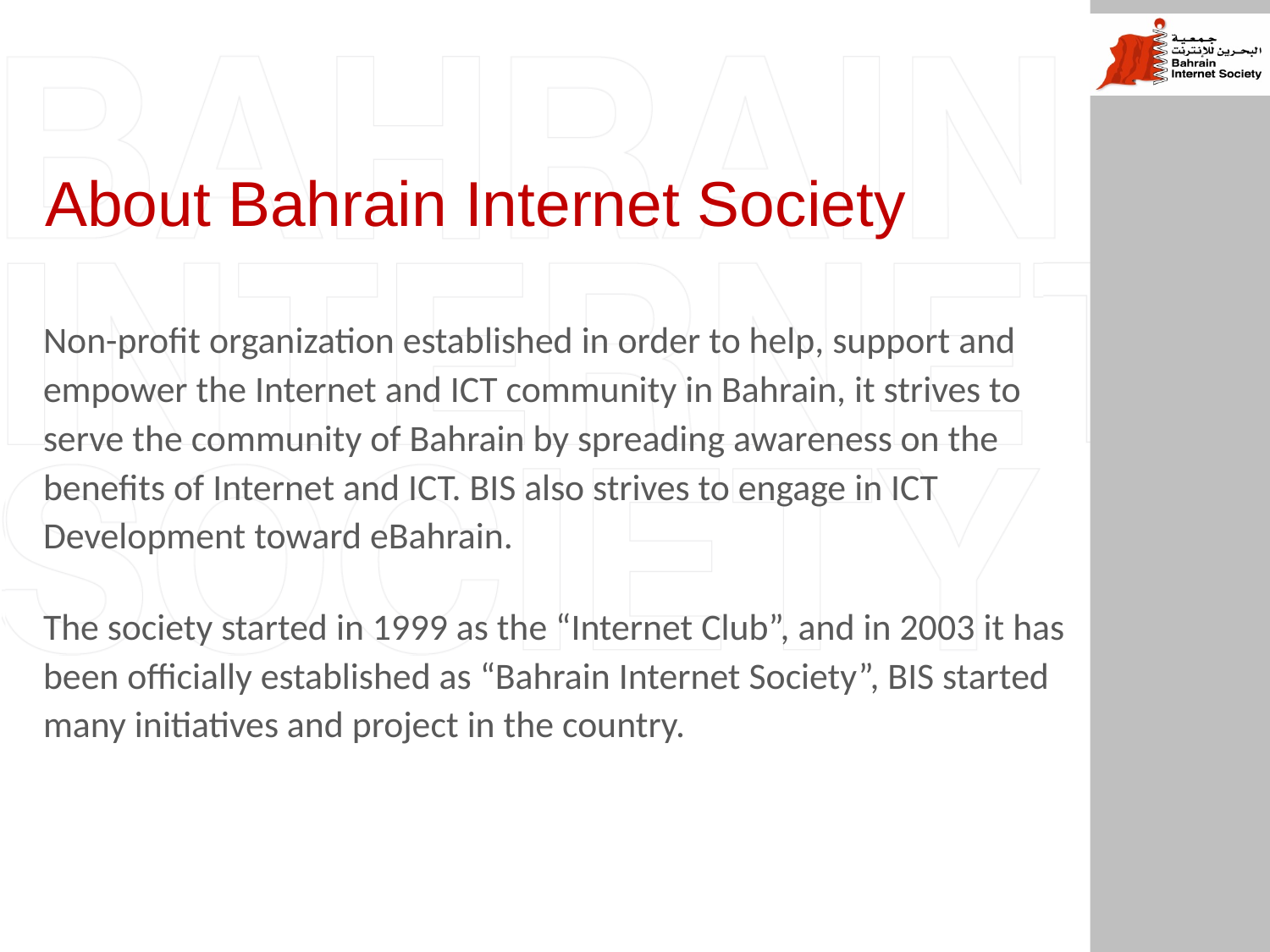

About Bahrain Internet Society
Non-profit organization established in order to help, support and empower the Internet and ICT community in Bahrain, it strives to serve the community of Bahrain by spreading awareness on the benefits of Internet and ICT. BIS also strives to engage in ICT Development toward eBahrain.
The society started in 1999 as the “Internet Club”, and in 2003 it has been officially established as “Bahrain Internet Society”, BIS started many initiatives and project in the country.